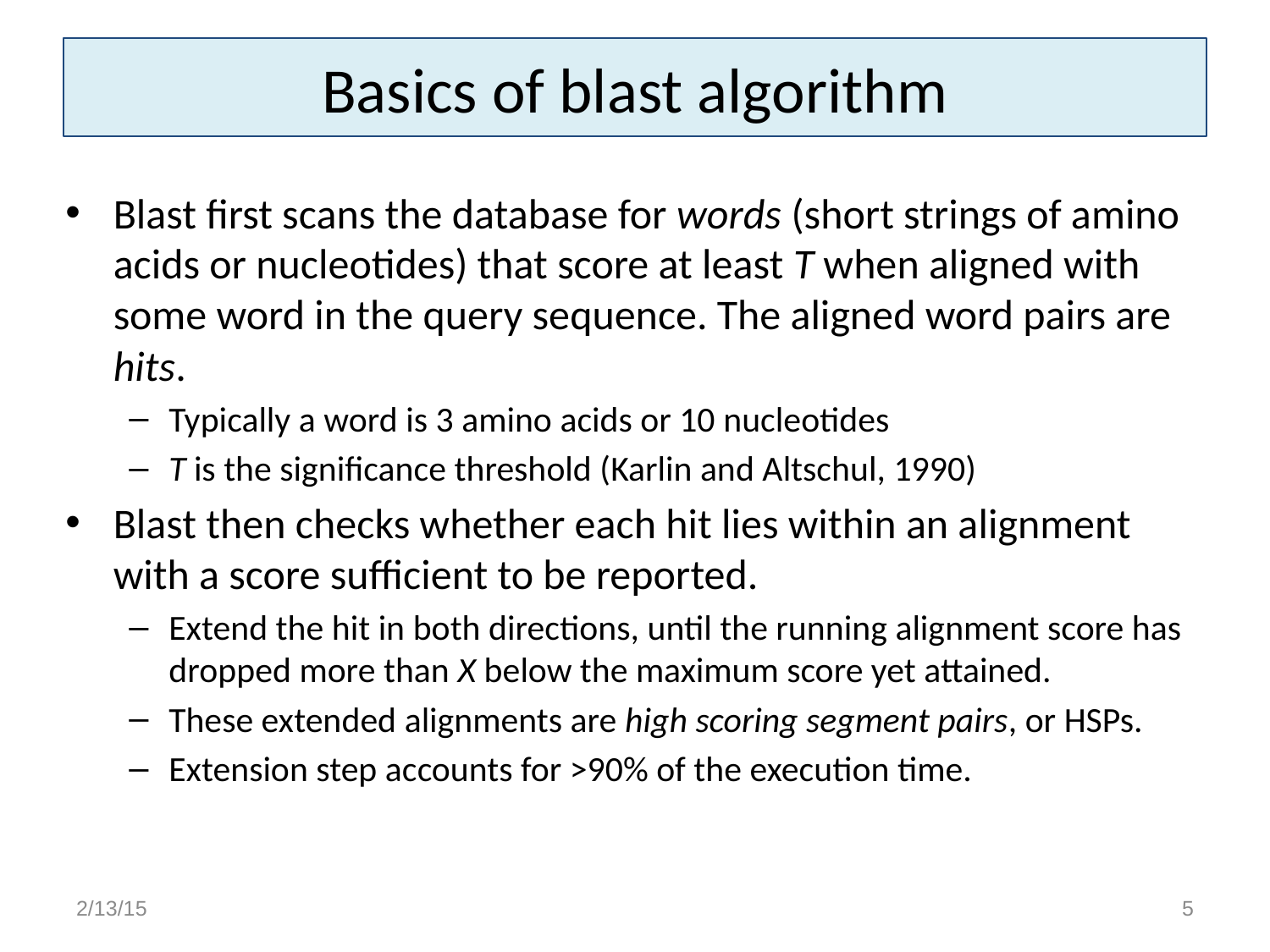

# Basics of blast algorithm
Blast first scans the database for words (short strings of amino acids or nucleotides) that score at least T when aligned with some word in the query sequence. The aligned word pairs are hits.
Typically a word is 3 amino acids or 10 nucleotides
T is the significance threshold (Karlin and Altschul, 1990)
Blast then checks whether each hit lies within an alignment with a score sufficient to be reported.
Extend the hit in both directions, until the running alignment score has dropped more than X below the maximum score yet attained.
These extended alignments are high scoring segment pairs, or HSPs.
Extension step accounts for >90% of the execution time.

2/13/15
5